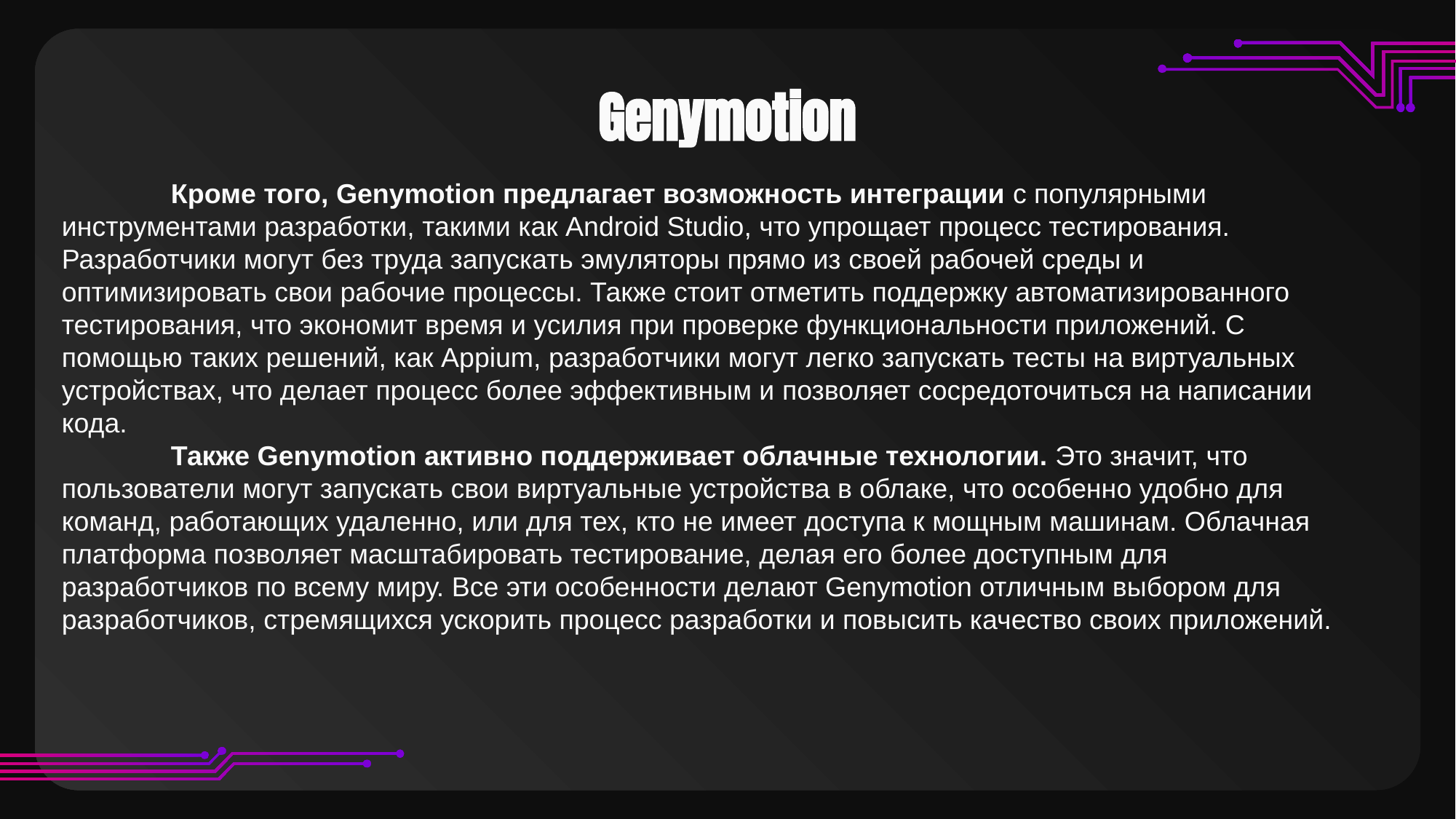

# Genymotion
	Кроме того, Genymotion предлагает возможность интеграции с популярными инструментами разработки, такими как Android Studio, что упрощает процесс тестирования. Разработчики могут без труда запускать эмуляторы прямо из своей рабочей среды и оптимизировать свои рабочие процессы. Также стоит отметить поддержку автоматизированного тестирования, что экономит время и усилия при проверке функциональности приложений. С помощью таких решений, как Appium, разработчики могут легко запускать тесты на виртуальных устройствах, что делает процесс более эффективным и позволяет сосредоточиться на написании кода.
	Также Genymotion активно поддерживает облачные технологии. Это значит, что пользователи могут запускать свои виртуальные устройства в облаке, что особенно удобно для команд, работающих удаленно, или для тех, кто не имеет доступа к мощным машинам. Облачная платформа позволяет масштабировать тестирование, делая его более доступным для разработчиков по всему миру. Все эти особенности делают Genymotion отличным выбором для разработчиков, стремящихся ускорить процесс разработки и повысить качество своих приложений.